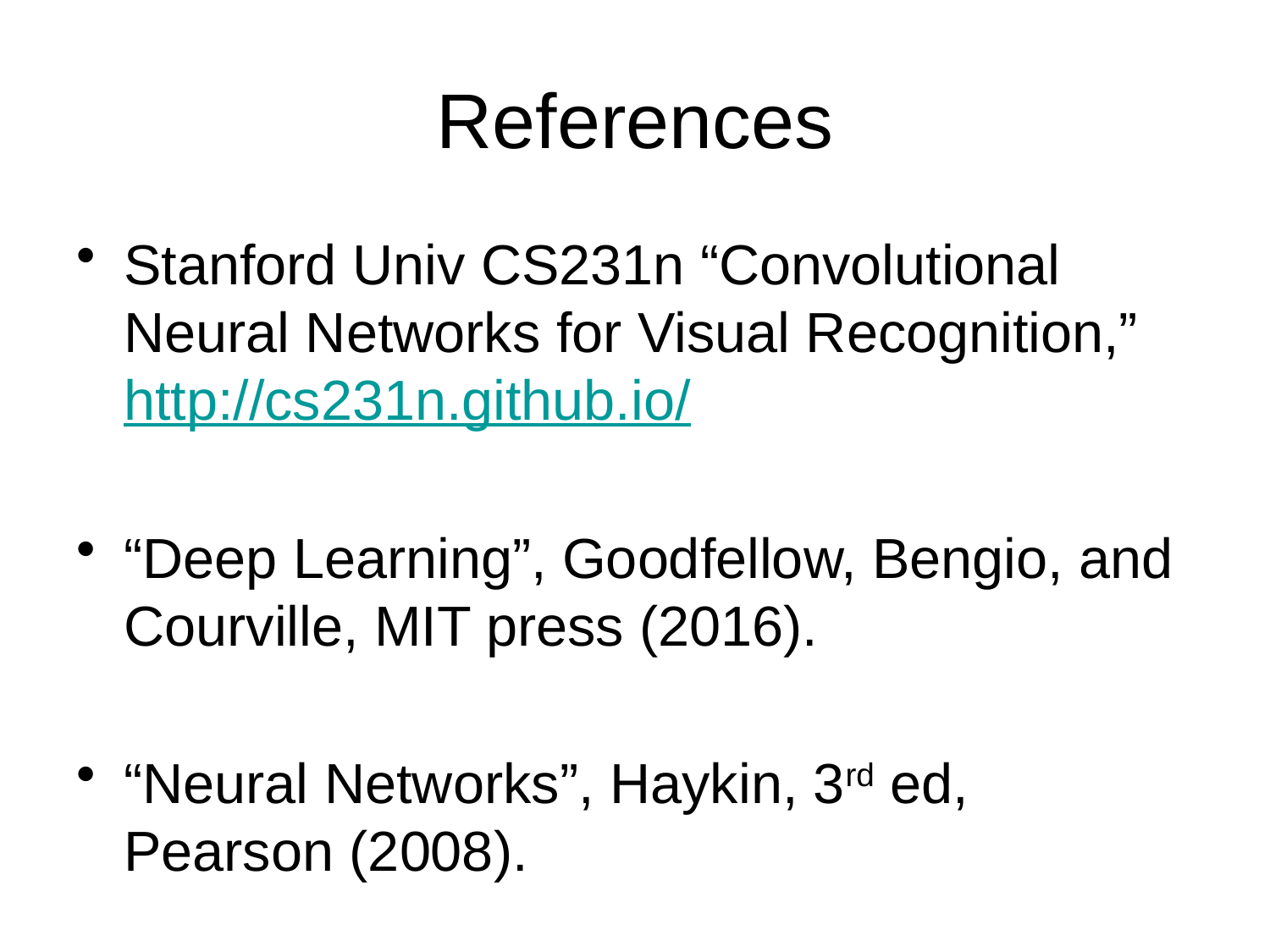

# References
Stanford Univ CS231n “Convolutional Neural Networks for Visual Recognition,” http://cs231n.github.io/

“Deep Learning”, Goodfellow, Bengio, and Courville, MIT press (2016).

“Neural Networks”, Haykin, 3rd ed, Pearson (2008).